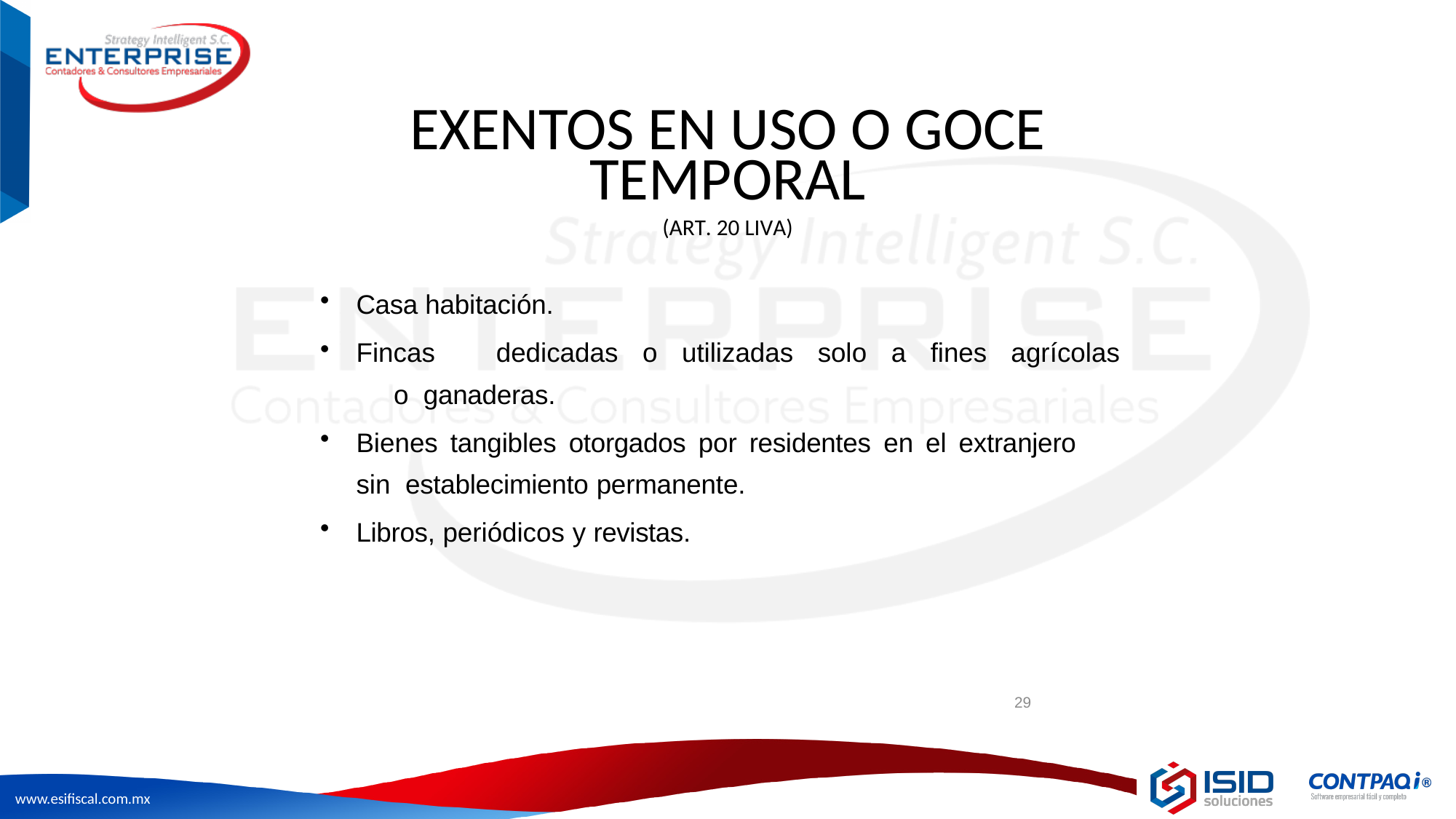

# EXENTOS EN USO O GOCE TEMPORAL
(ART. 20 LIVA)
Casa habitación.
Fincas	dedicadas	o	utilizadas	solo	a	fines	agrícolas	o  ganaderas.
Bienes tangibles otorgados por residentes en el extranjero sin  establecimiento permanente.
Libros, periódicos y revistas.
29